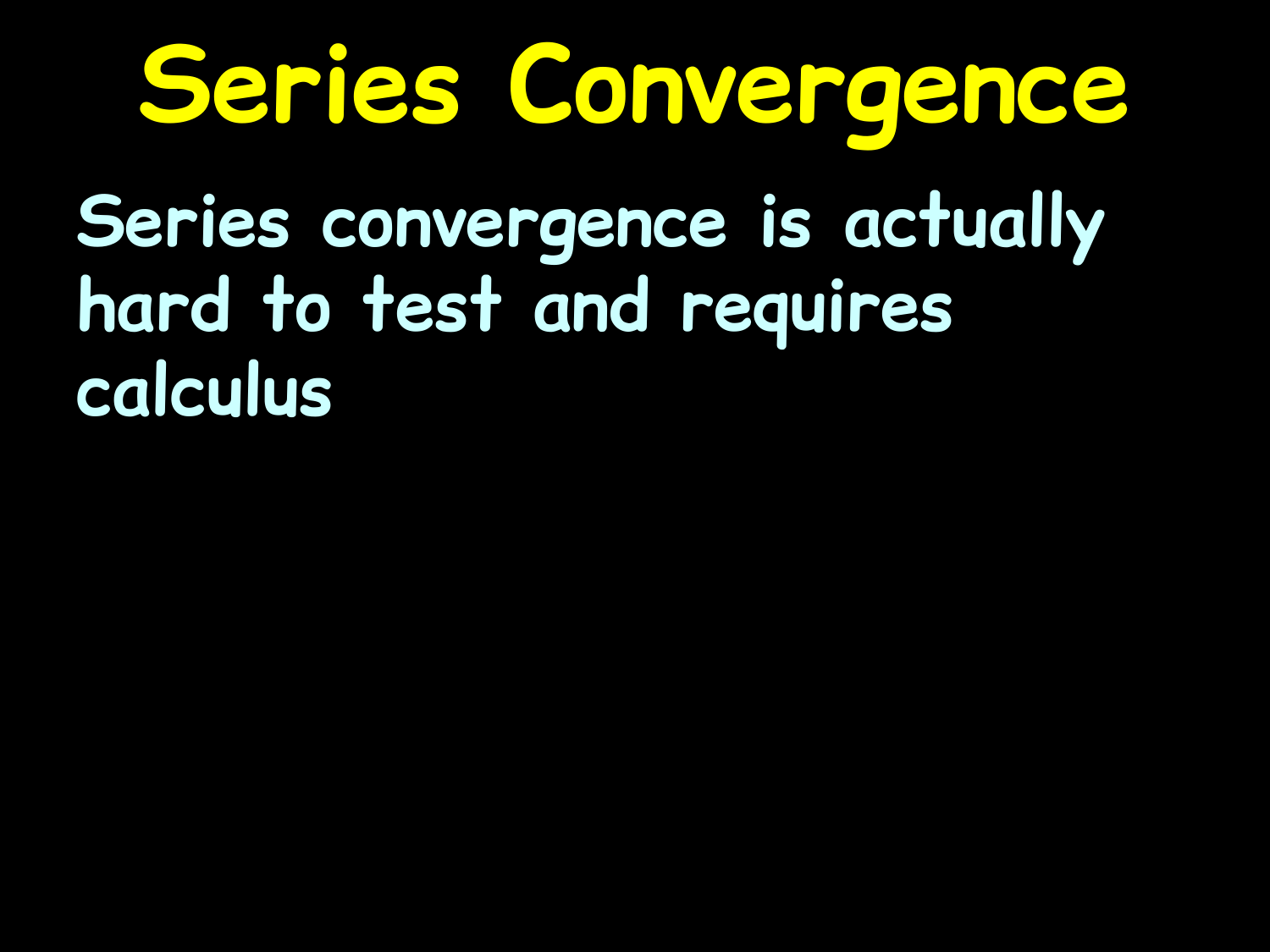

# Series Convergence
Series convergence is actually hard to test and requires calculus